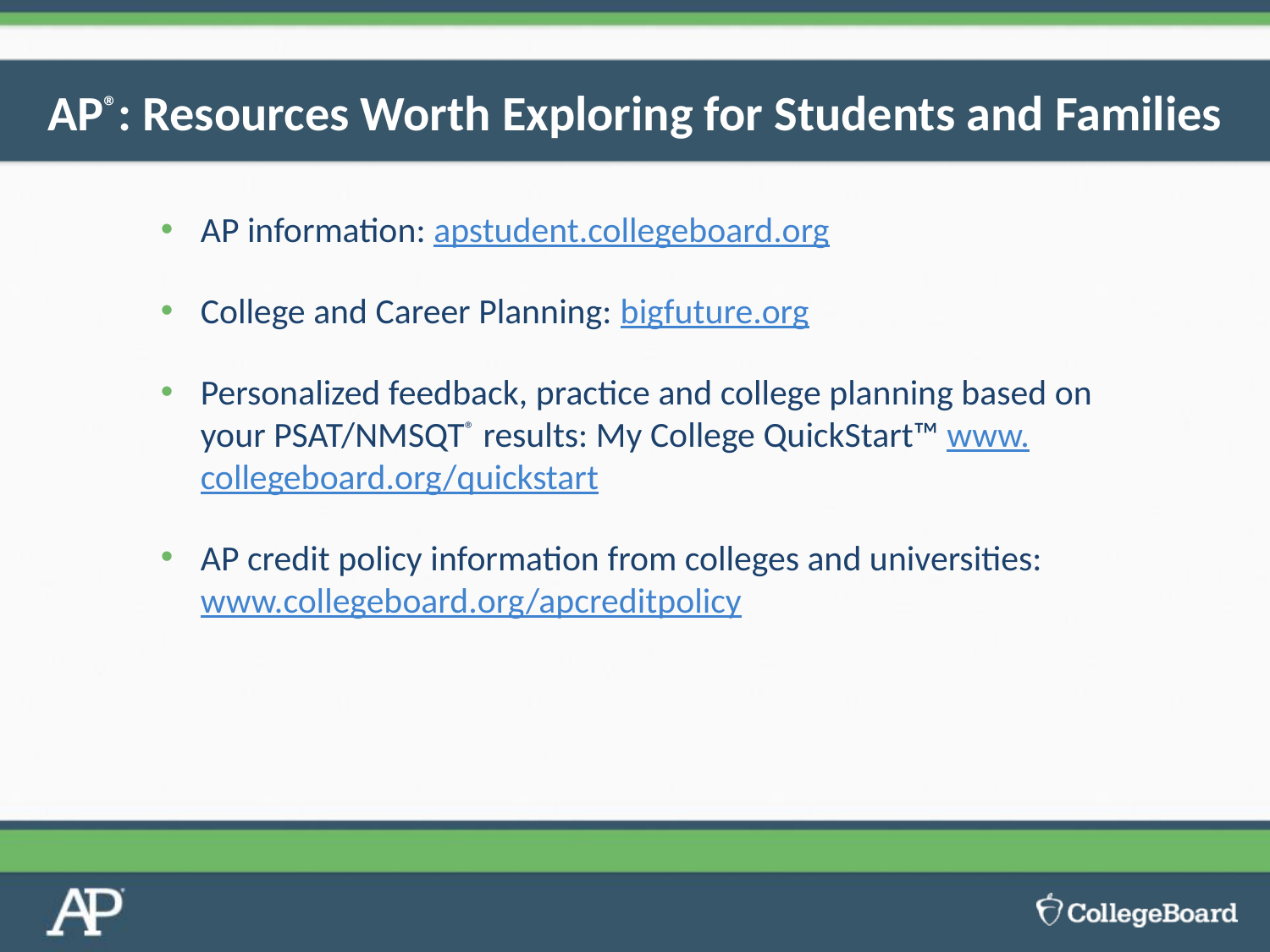

# AP®: Resources Worth Exploring for Students and Families

AP information: apstudent.collegeboard.org
College and Career Planning: bigfuture.org
Personalized feedback, practice and college planning based on your PSAT/NMSQT® results: My College QuickStart™ www.collegeboard.org/quickstart
AP credit policy information from colleges and universities: www.collegeboard.org/apcreditpolicy